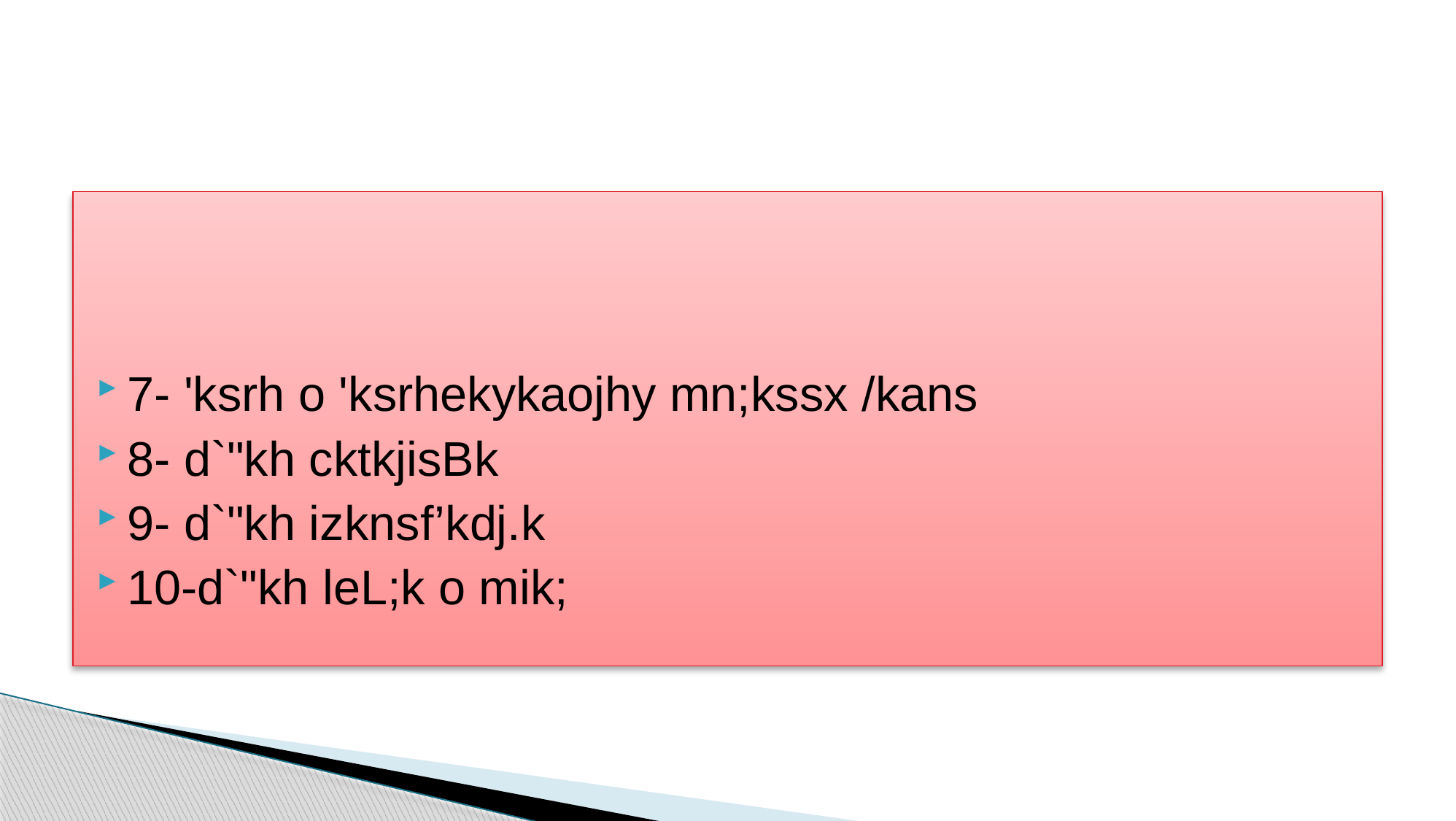

7- 'ksrh o 'ksrhekykaojhy mn;kssx /kans
8- d`"kh cktkjisBk
9- d`"kh izknsf’kdj.k
10-d`"kh leL;k o mik;